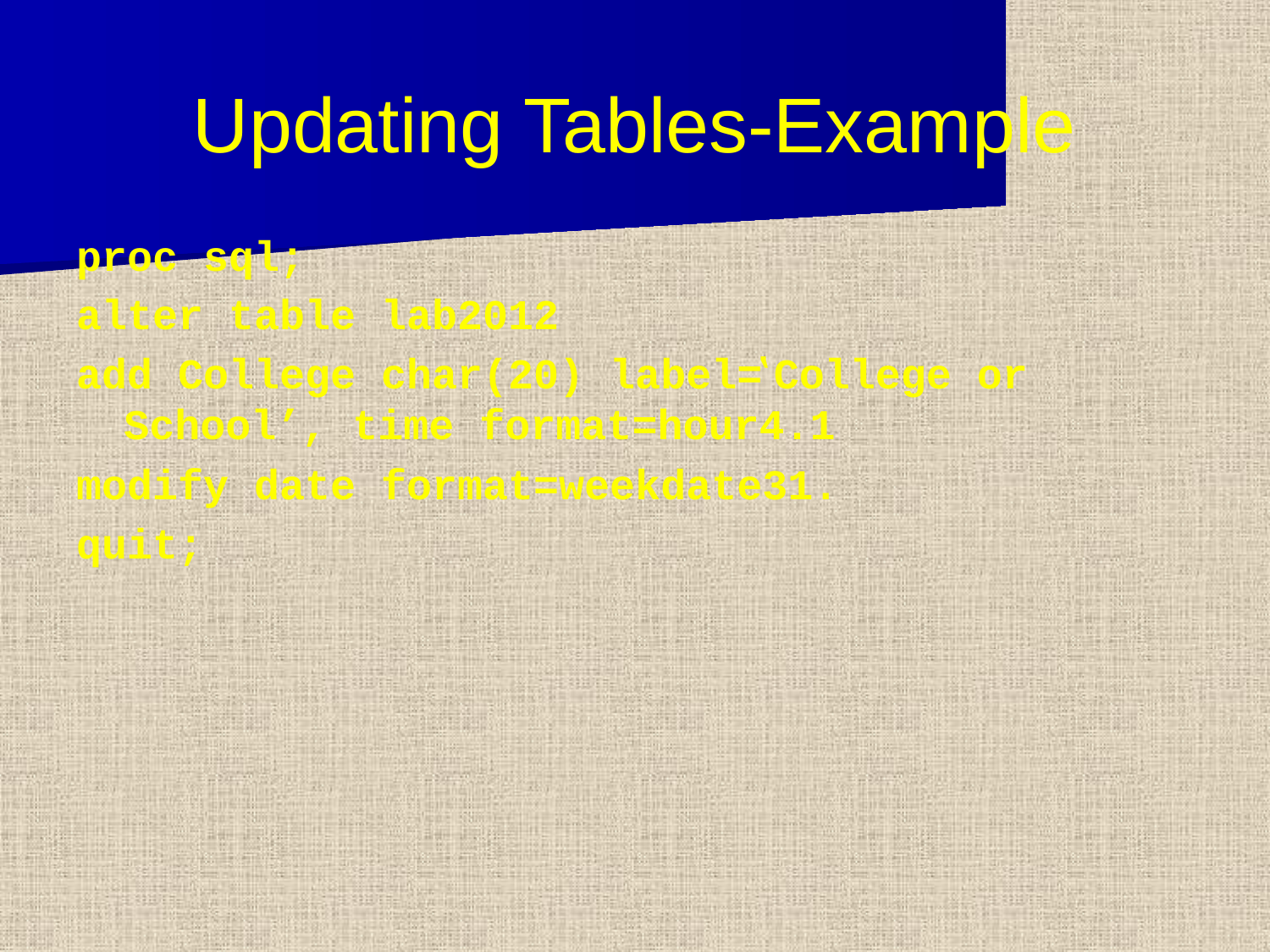

Updating Tables-Example
proc sql;
alter table lab2012
add College char(20) label=‘College or School’, time format=hour4.1
modify date format=weekdate31.
quit;